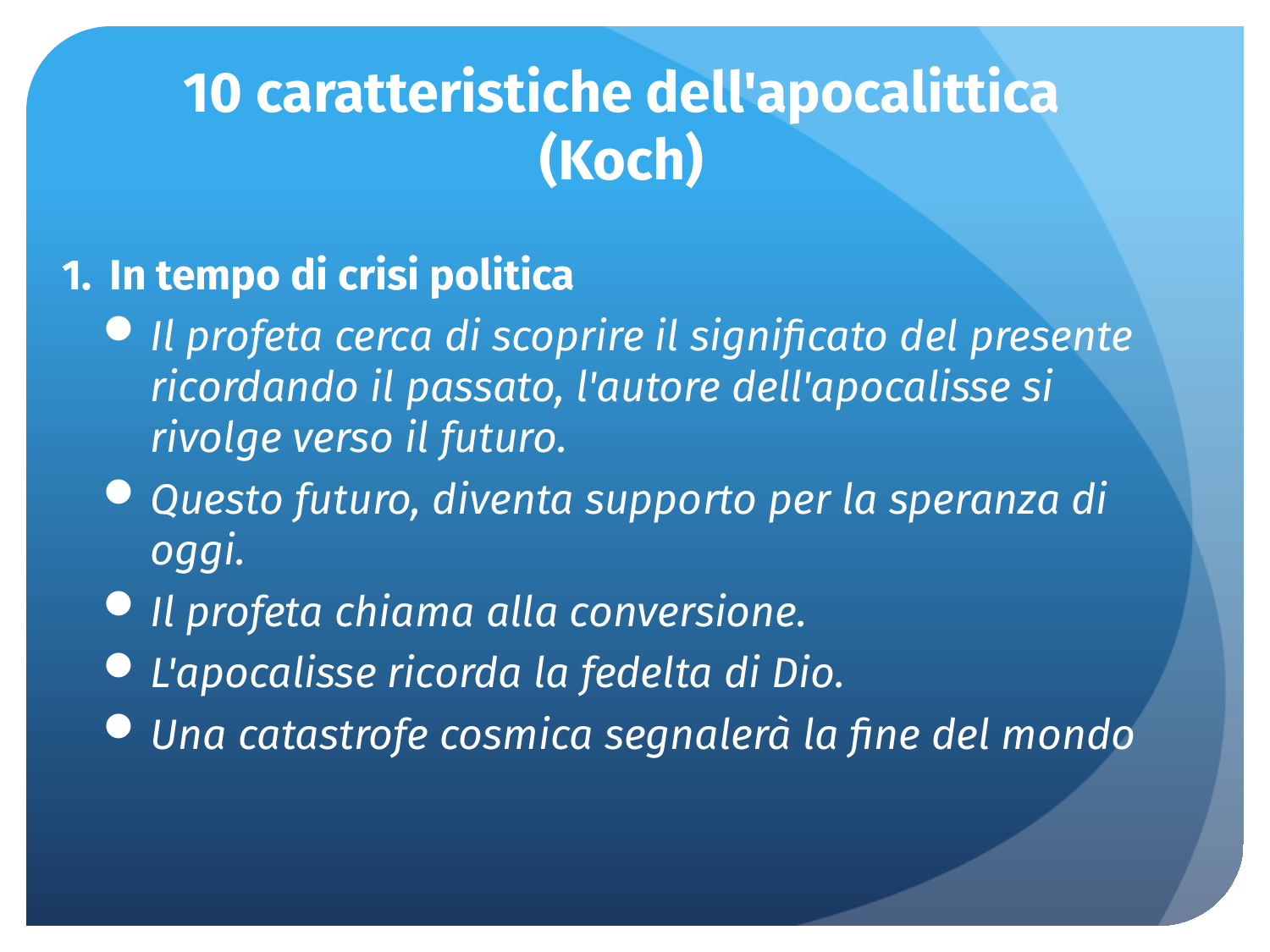

# 10 caratteristiche dell'apocalittica (Koch)
In tempo di crisi politica
Il profeta cerca di scoprire il significato del presente ricordando il passato, l'autore dell'apocalisse si rivolge verso il futuro.
Questo futuro, diventa supporto per la speranza di oggi.
Il profeta chiama alla conversione.
L'apocalisse ricorda la fedelta di Dio.
Una catastrofe cosmica segnalerà la fine del mondo